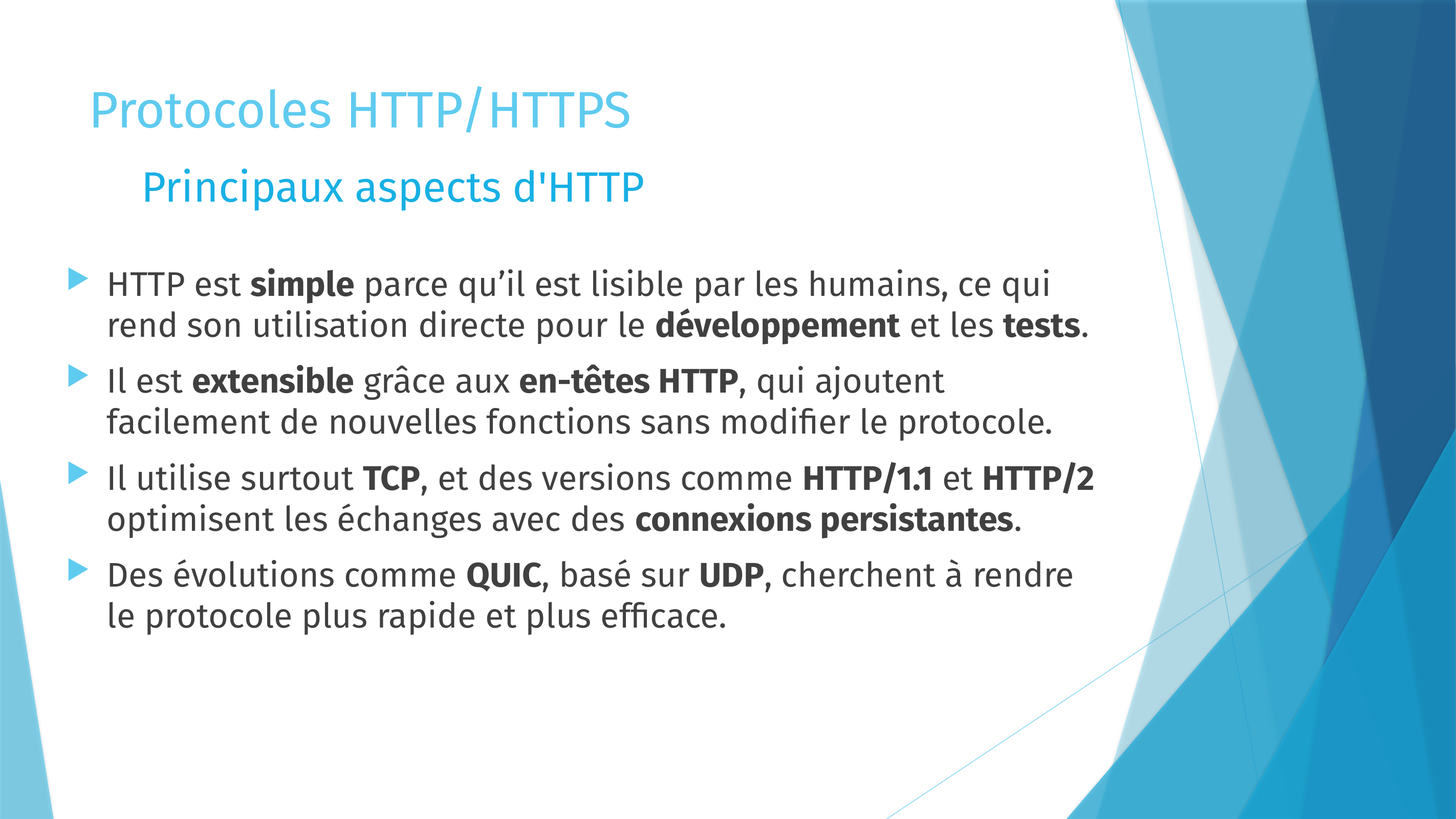

# Protocoles HTTP/HTTPS
Principaux aspects d'HTTP
HTTP est simple parce qu’il est lisible par les humains, ce qui rend son utilisation directe pour le développement et les tests.
Il est extensible grâce aux en-têtes HTTP, qui ajoutent facilement de nouvelles fonctions sans modifier le protocole.
Il utilise surtout TCP, et des versions comme HTTP/1.1 et HTTP/2 optimisent les échanges avec des connexions persistantes.
Des évolutions comme QUIC, basé sur UDP, cherchent à rendre le protocole plus rapide et plus efficace.